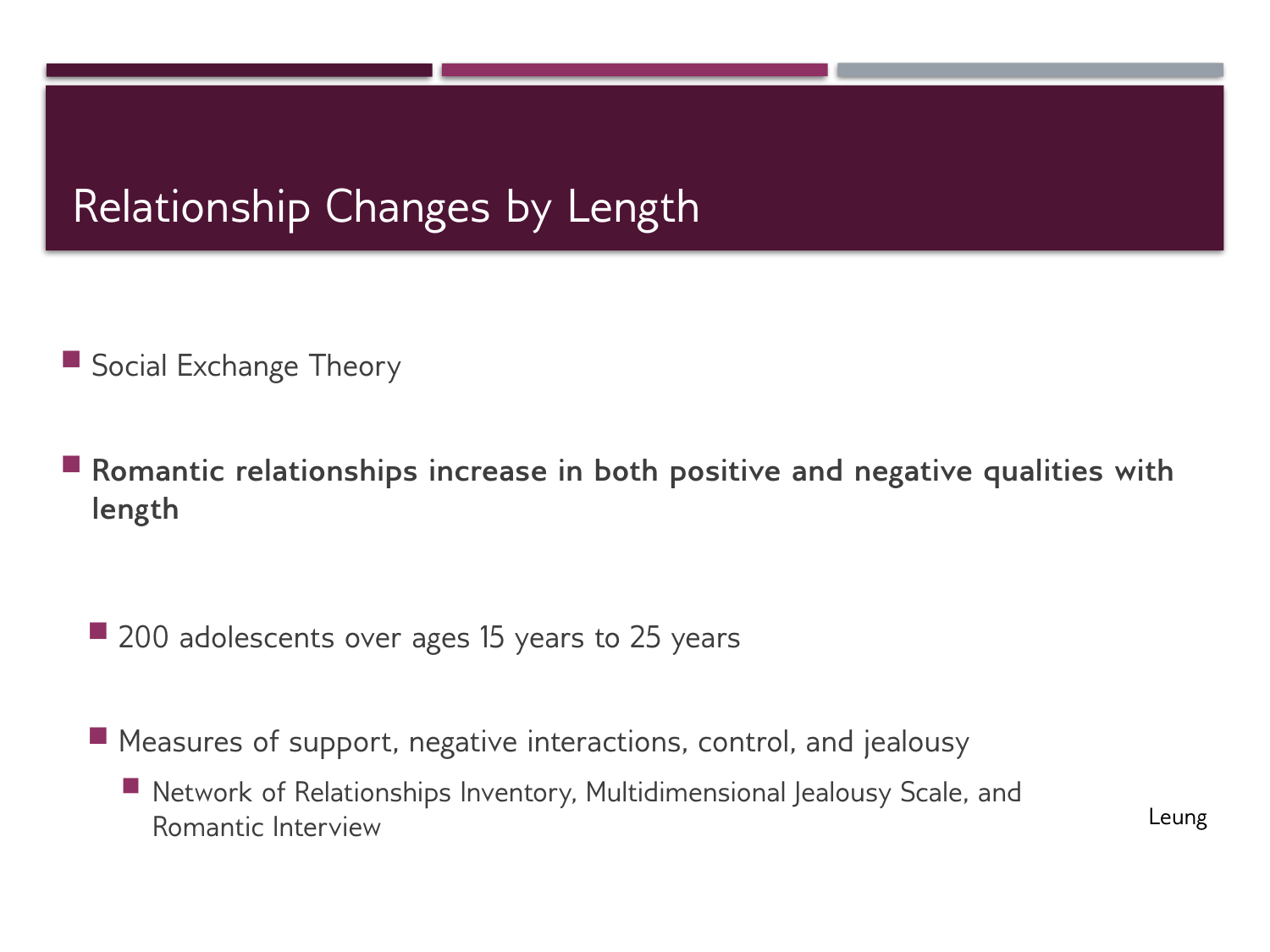

# Relationship Changes by Length
Social Exchange Theory

Romantic relationships increase in both positive and negative qualities with length
200 adolescents over ages 15 years to 25 years

Measures of support, negative interactions, control, and jealousy
Network of Relationships Inventory, Multidimensional Jealousy Scale, and Romantic Interview
Leung